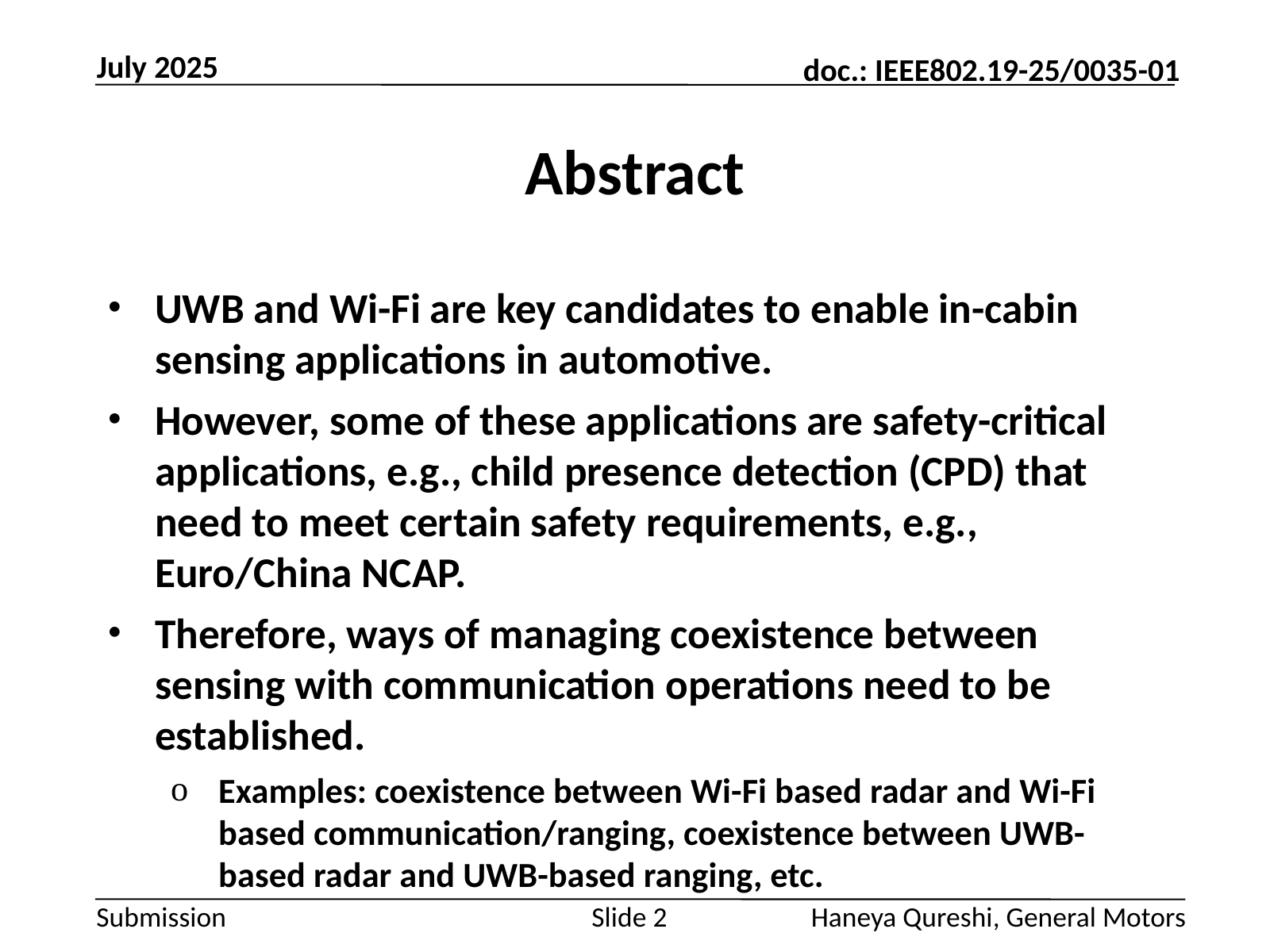

July 2025
# Abstract
UWB and Wi-Fi are key candidates to enable in-cabin sensing applications in automotive.
However, some of these applications are safety-critical applications, e.g., child presence detection (CPD) that need to meet certain safety requirements, e.g., Euro/China NCAP.
Therefore, ways of managing coexistence between sensing with communication operations need to be established.
Examples: coexistence between Wi-Fi based radar and Wi-Fi based communication/ranging, coexistence between UWB-based radar and UWB-based ranging, etc.
Haneya Qureshi, General Motors
Slide 2